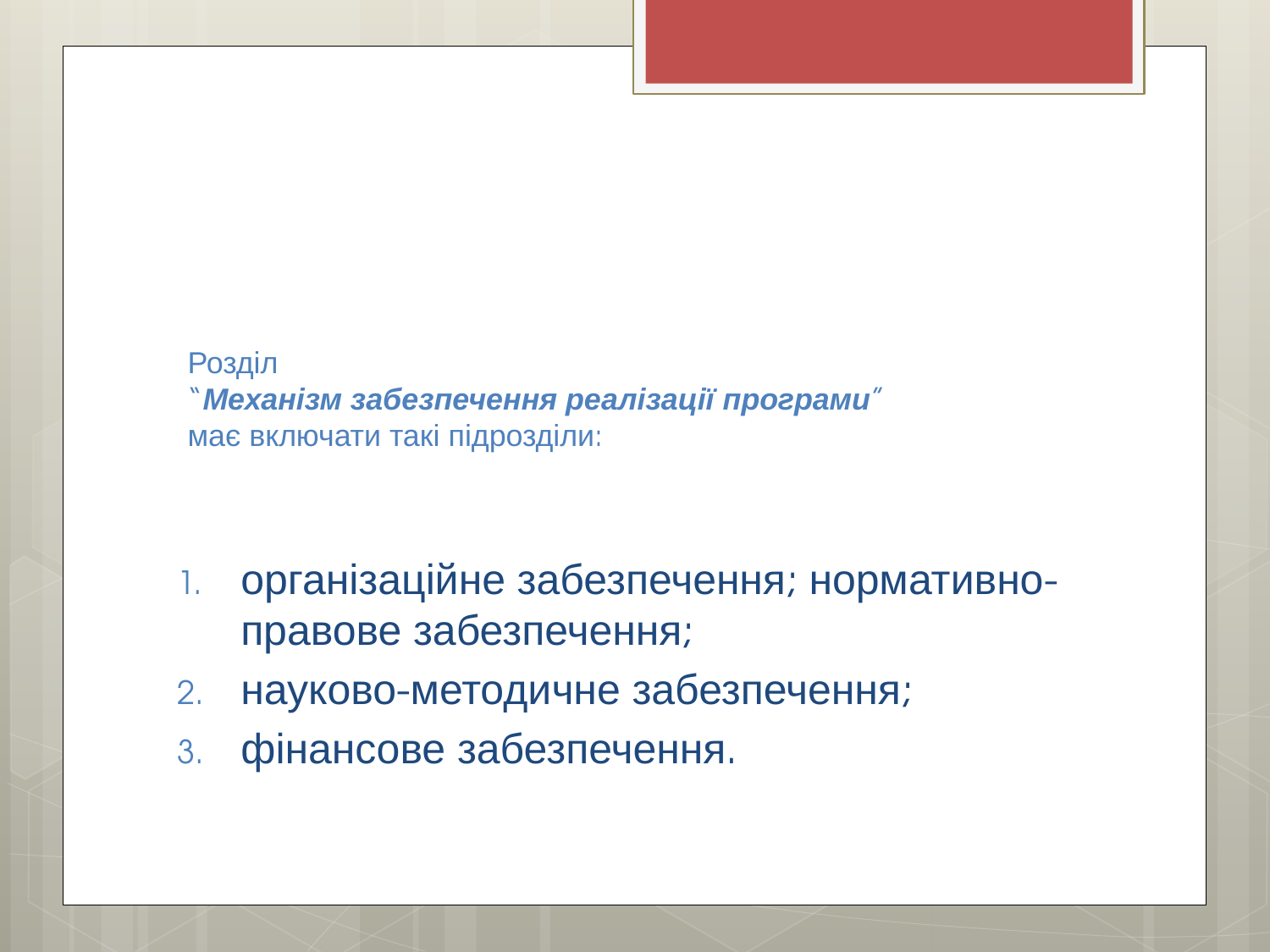

# Розділ “Механізм забезпечення реалізації програми” має включати такі підрозділи:
організаційне забезпечення; нормативно-правове забезпечення;
науково-методичне забезпечення;
фінансове забезпечення.